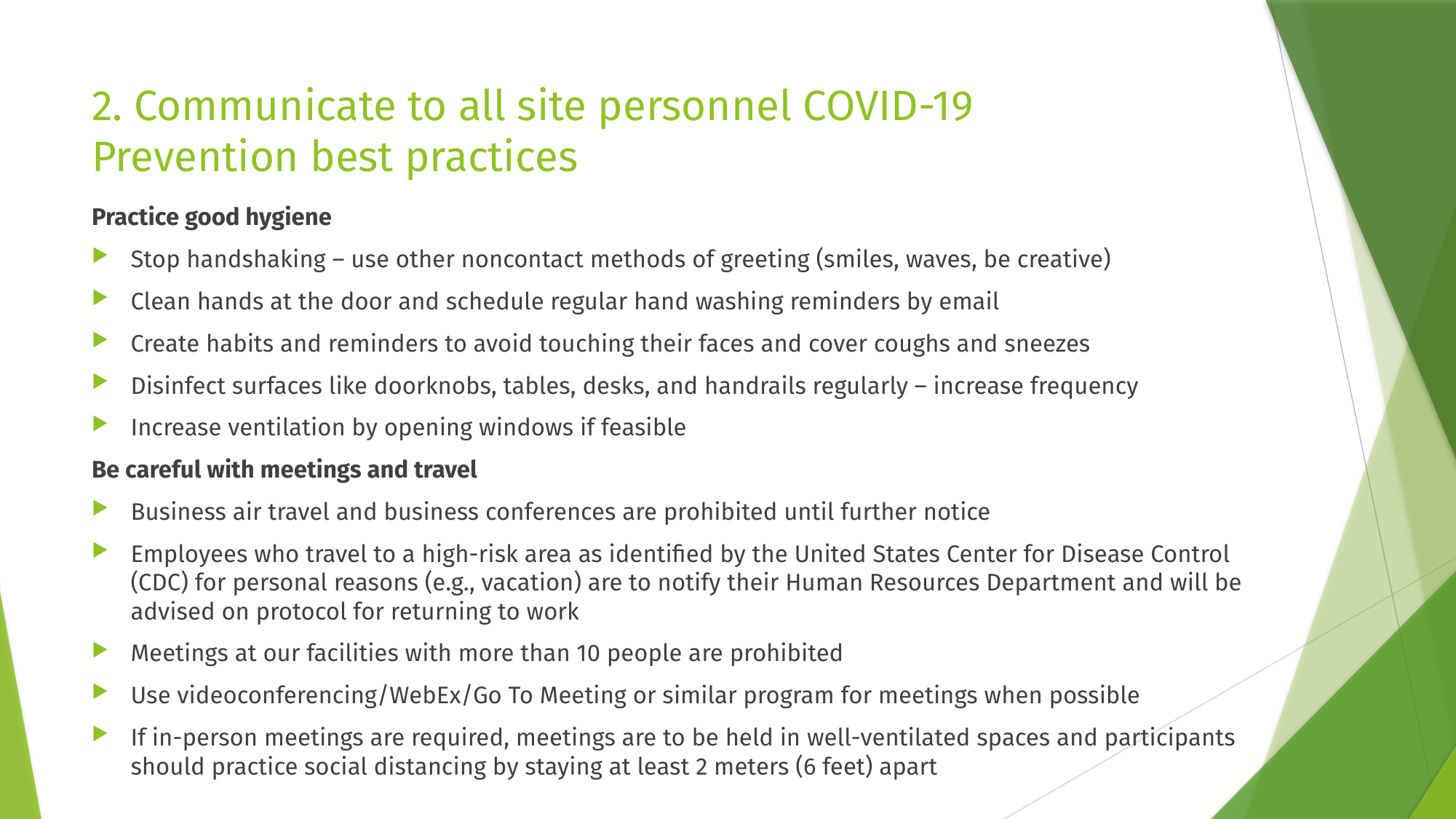

# 2. Communicate to all site personnel COVID-19 Prevention best practices
Practice good hygiene
Stop handshaking – use other noncontact methods of greeting (smiles, waves, be creative)
Clean hands at the door and schedule regular hand washing reminders by email
Create habits and reminders to avoid touching their faces and cover coughs and sneezes
Disinfect surfaces like doorknobs, tables, desks, and handrails regularly – increase frequency
Increase ventilation by opening windows if feasible
Be careful with meetings and travel
Business air travel and business conferences are prohibited until further notice
Employees who travel to a high-risk area as identified by the United States Center for Disease Control (CDC) for personal reasons (e.g., vacation) are to notify their Human Resources Department and will be advised on protocol for returning to work
Meetings at our facilities with more than 10 people are prohibited
Use videoconferencing/WebEx/Go To Meeting or similar program for meetings when possible
If in-person meetings are required, meetings are to be held in well-ventilated spaces and participants should practice social distancing by staying at least 2 meters (6 feet) apart